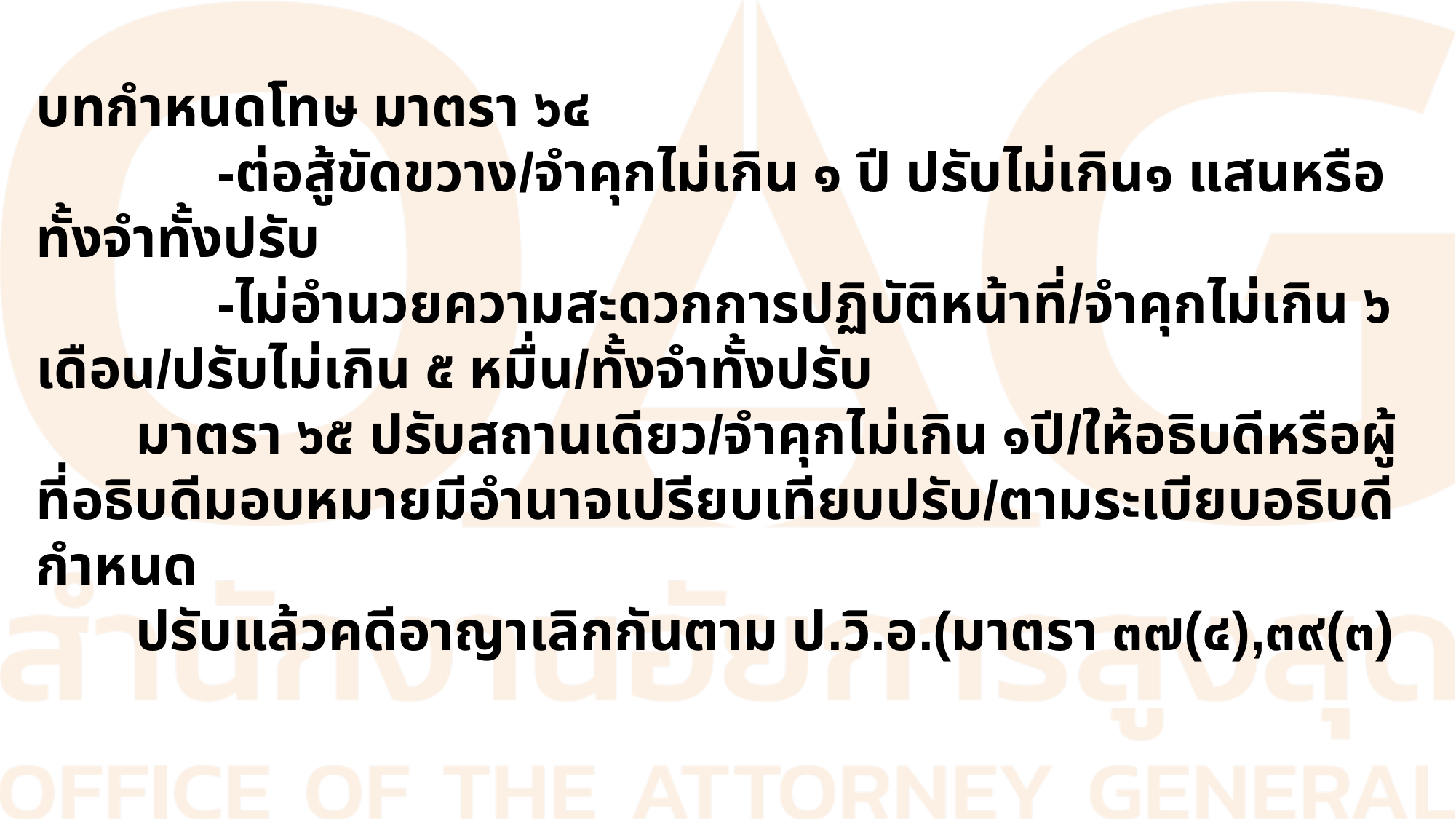

บทกำหนดโทษ มาตรา ๖๔
            -ต่อสู้ขัดขวาง/จำคุกไม่เกิน ๑ ปี ปรับไม่เกิน๑ แสนหรือทั้งจำทั้งปรับ
            -ไม่อำนวยความสะดวกการปฏิบัติหน้าที่/จำคุกไม่เกิน ๖ เดือน/ปรับไม่เกิน ๕ หมื่น/ทั้งจำทั้งปรับ
       มาตรา ๖๕ ปรับสถานเดียว/จำคุกไม่เกิน ๑ปี/ให้อธิบดีหรือผู้ที่อธิบดีมอบหมายมีอำนาจเปรียบเทียบปรับ/ตามระเบียบอธิบดีกำหนด
       ปรับแล้วคดีอาญาเลิกกันตาม ป.วิ.อ.(มาตรา ๓๗(๔),๓๙(๓)